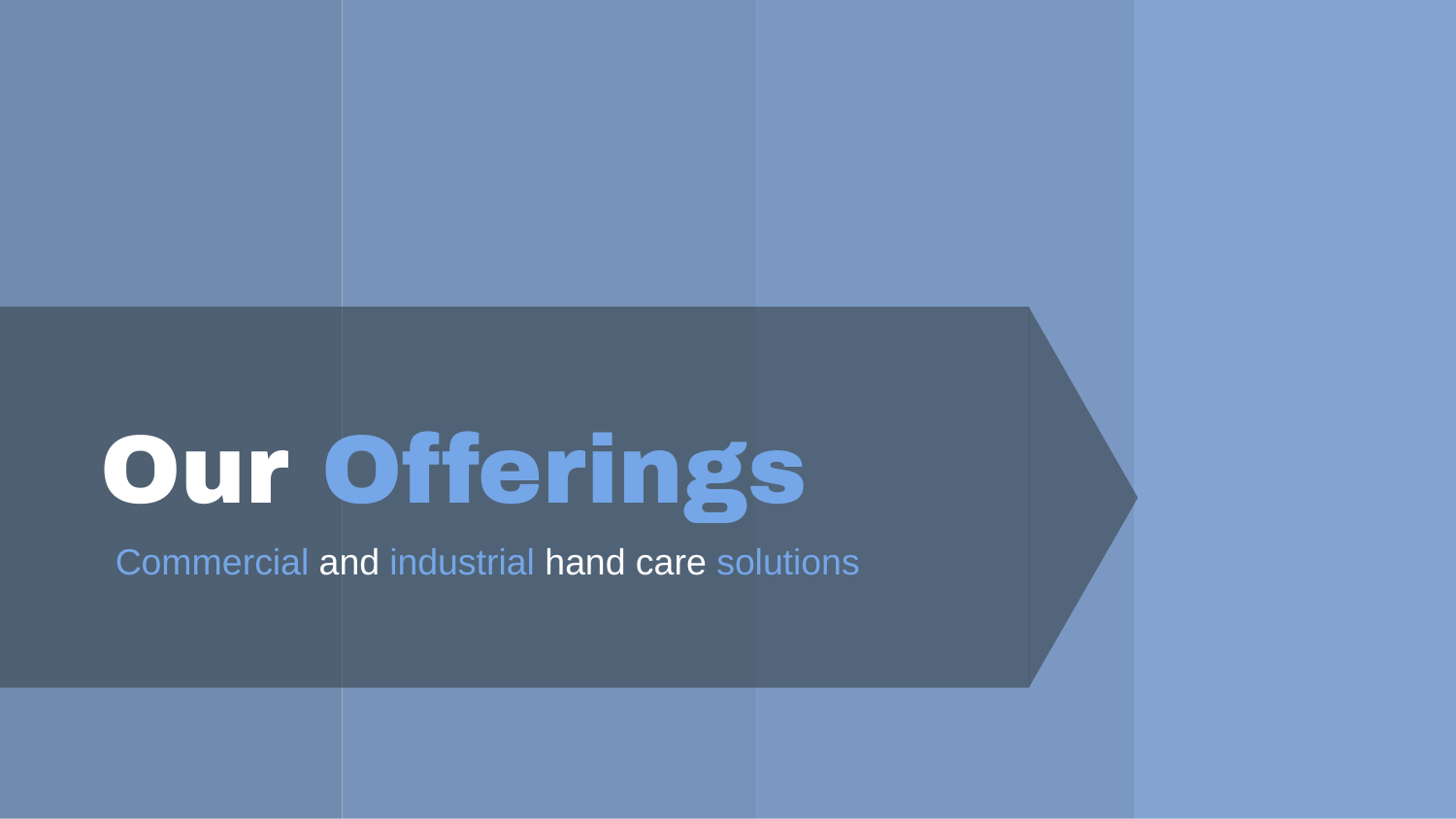

# Our Offerings
Commercial and industrial hand care solutions